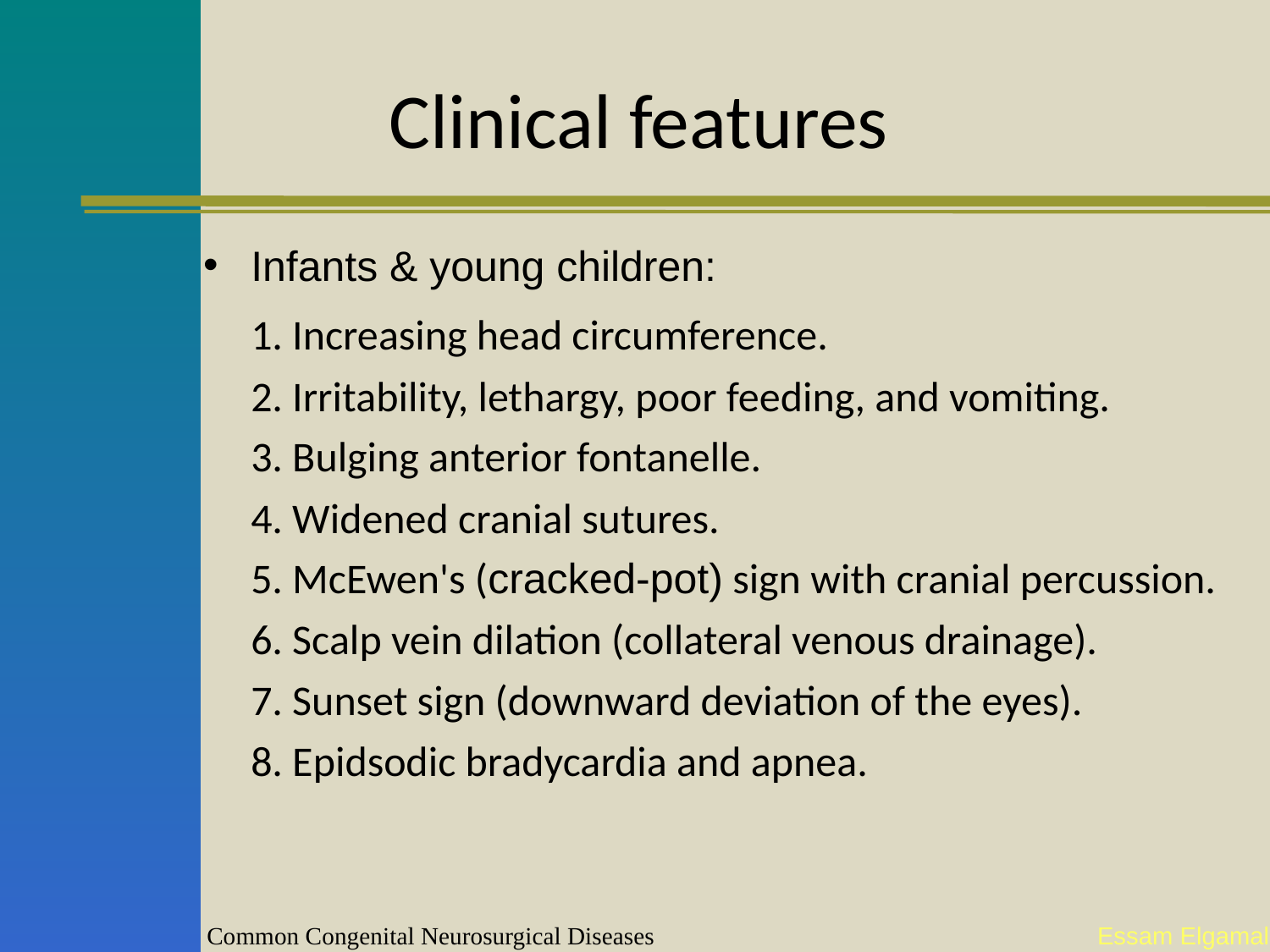

# Clinical features

Infants & young children:
	1. Increasing head circumference.
2. Irritability, lethargy, poor feeding, and vomiting.
3. Bulging anterior fontanelle.
4. Widened cranial sutures.
5. McEwen's (cracked-pot) sign with cranial percussion.
6. Scalp vein dilation (collateral venous drainage).
7. Sunset sign (downward deviation of the eyes).
8. Epidsodic bradycardia and apnea.

Essam Elgamal

Common Congenital Neurosurgical Diseases